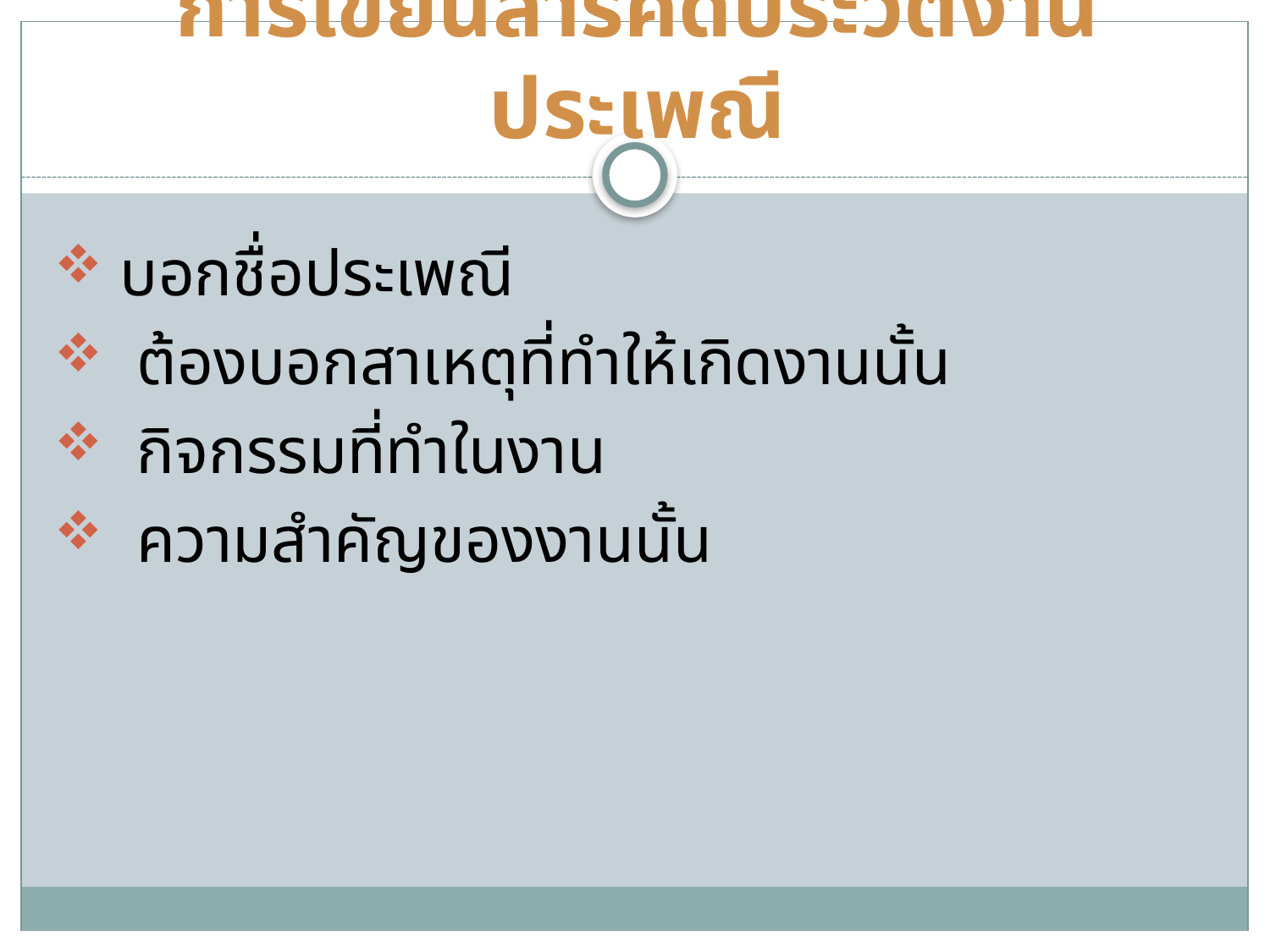

# การเขียนสารคดีประวัติงานประเพณี
 บอกชื่อประเพณี
  ต้องบอกสาเหตุที่ทำให้เกิดงานนั้น
  กิจกรรมที่ทำในงาน
  ความสำคัญของงานนั้น